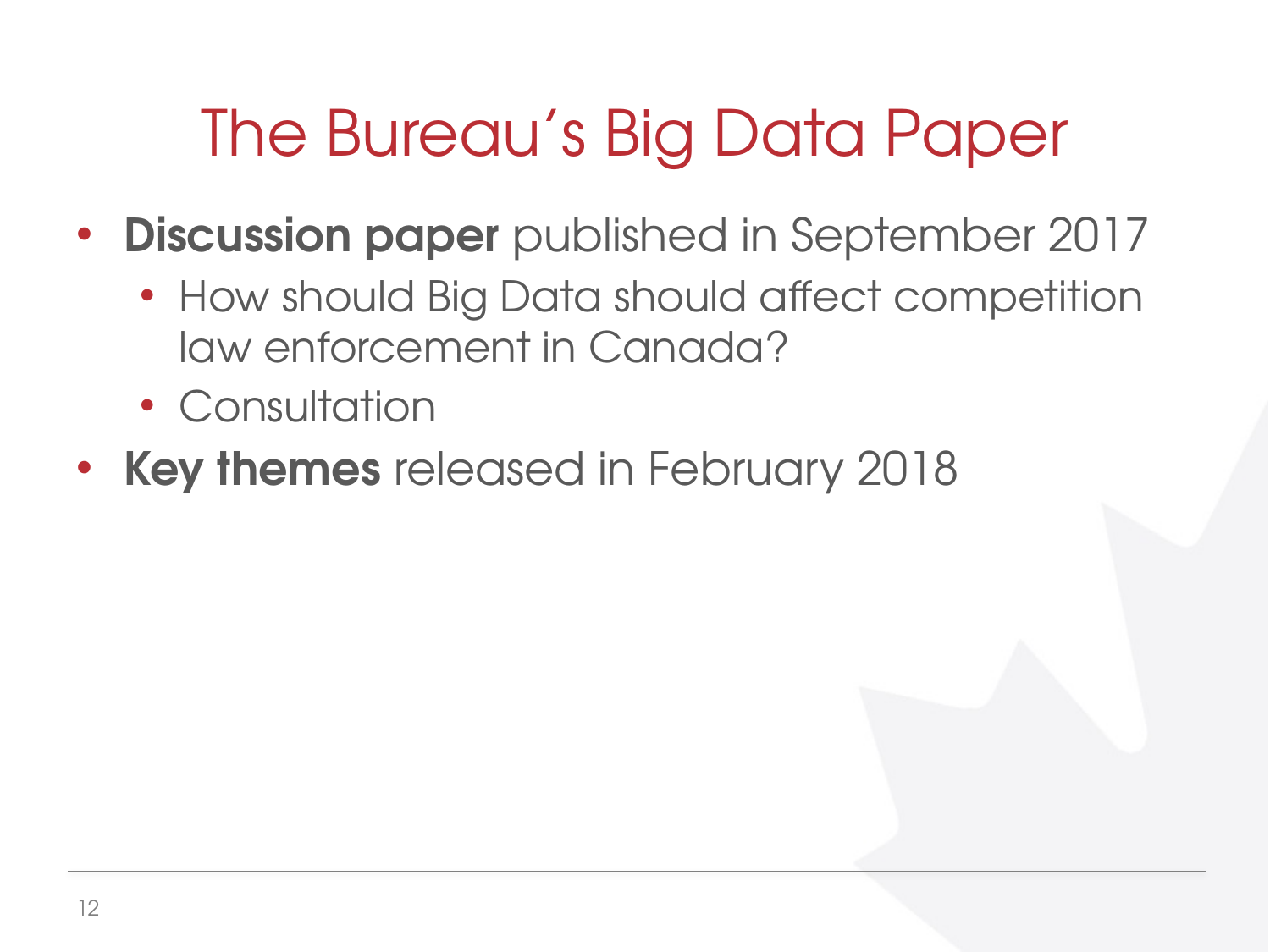

# The Bureau’s Big Data Paper
Discussion paper published in September 2017
How should Big Data should affect competition law enforcement in Canada?
Consultation
Key themes released in February 2018
12